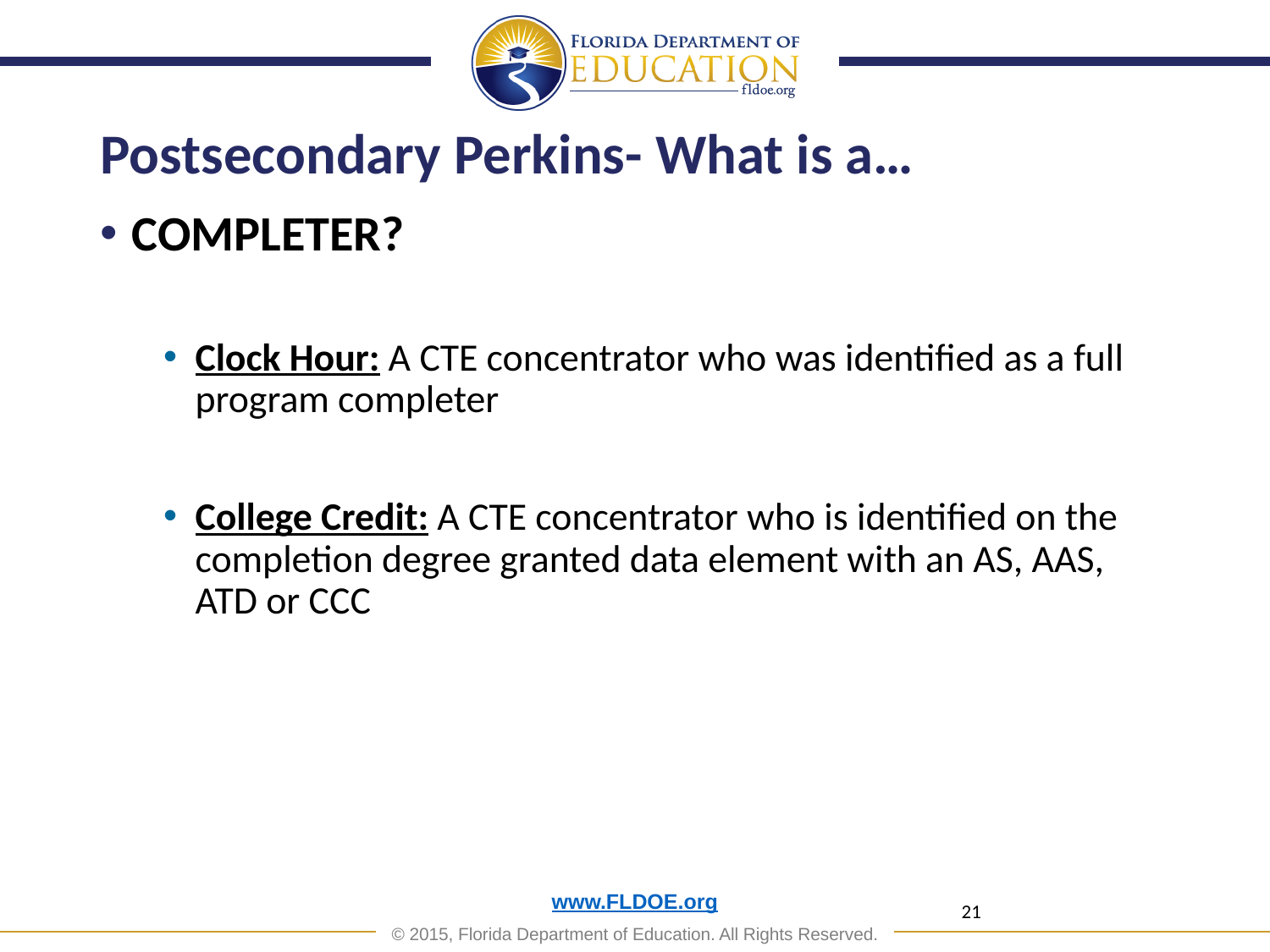

# Postsecondary Perkins- What is a…
COMPLETER?

Clock Hour: A CTE concentrator who was identified as a full program completer

College Credit: A CTE concentrator who is identified on the completion degree granted data element with an AS, AAS, ATD or CCC
21